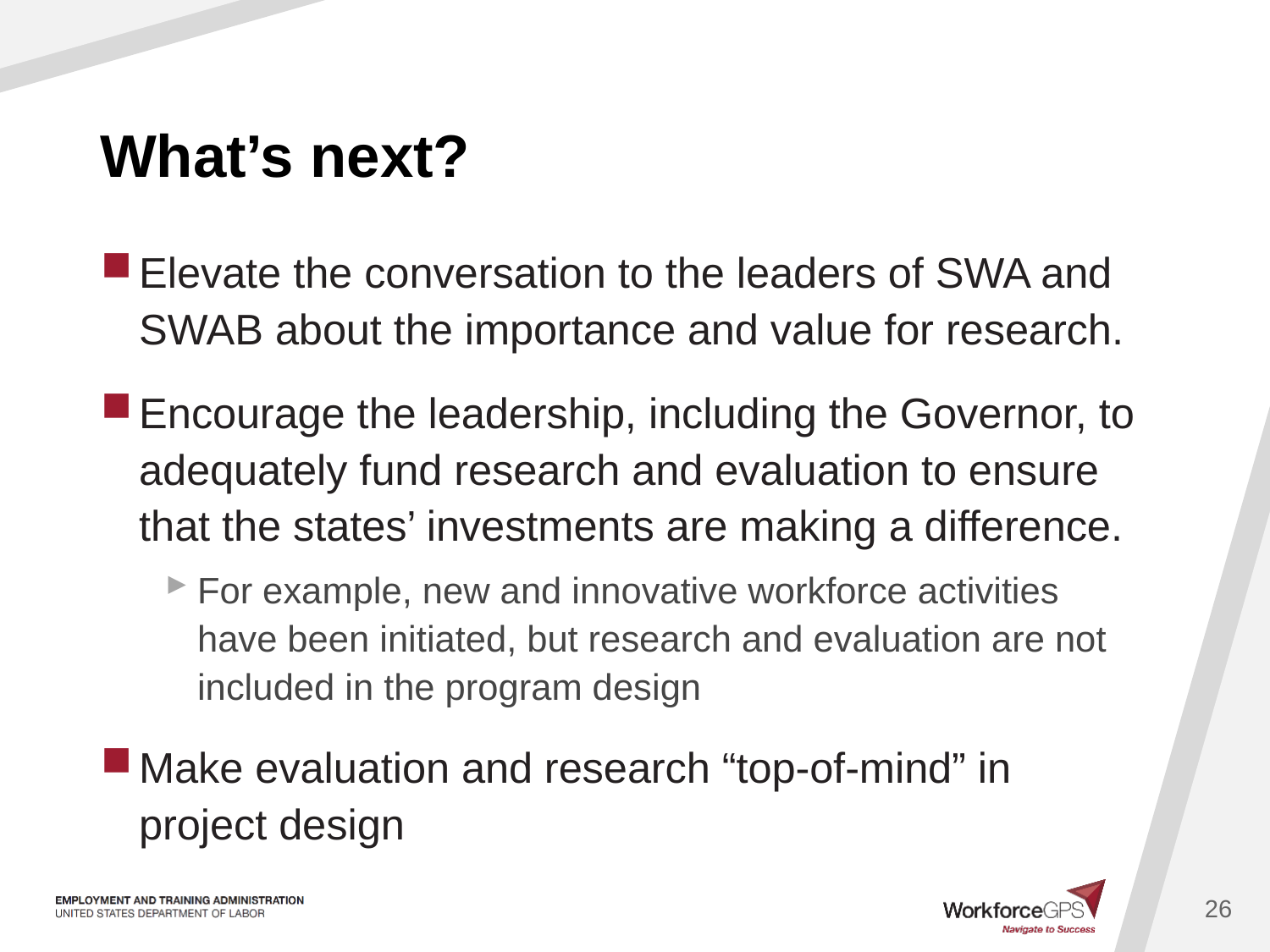

# What’s next?
Elevate the conversation to the leaders of SWA and SWAB about the importance and value for research.
Encourage the leadership, including the Governor, to adequately fund research and evaluation to ensure that the states’ investments are making a difference.
For example, new and innovative workforce activities have been initiated, but research and evaluation are not included in the program design
Make evaluation and research “top-of-mind” in project design

26